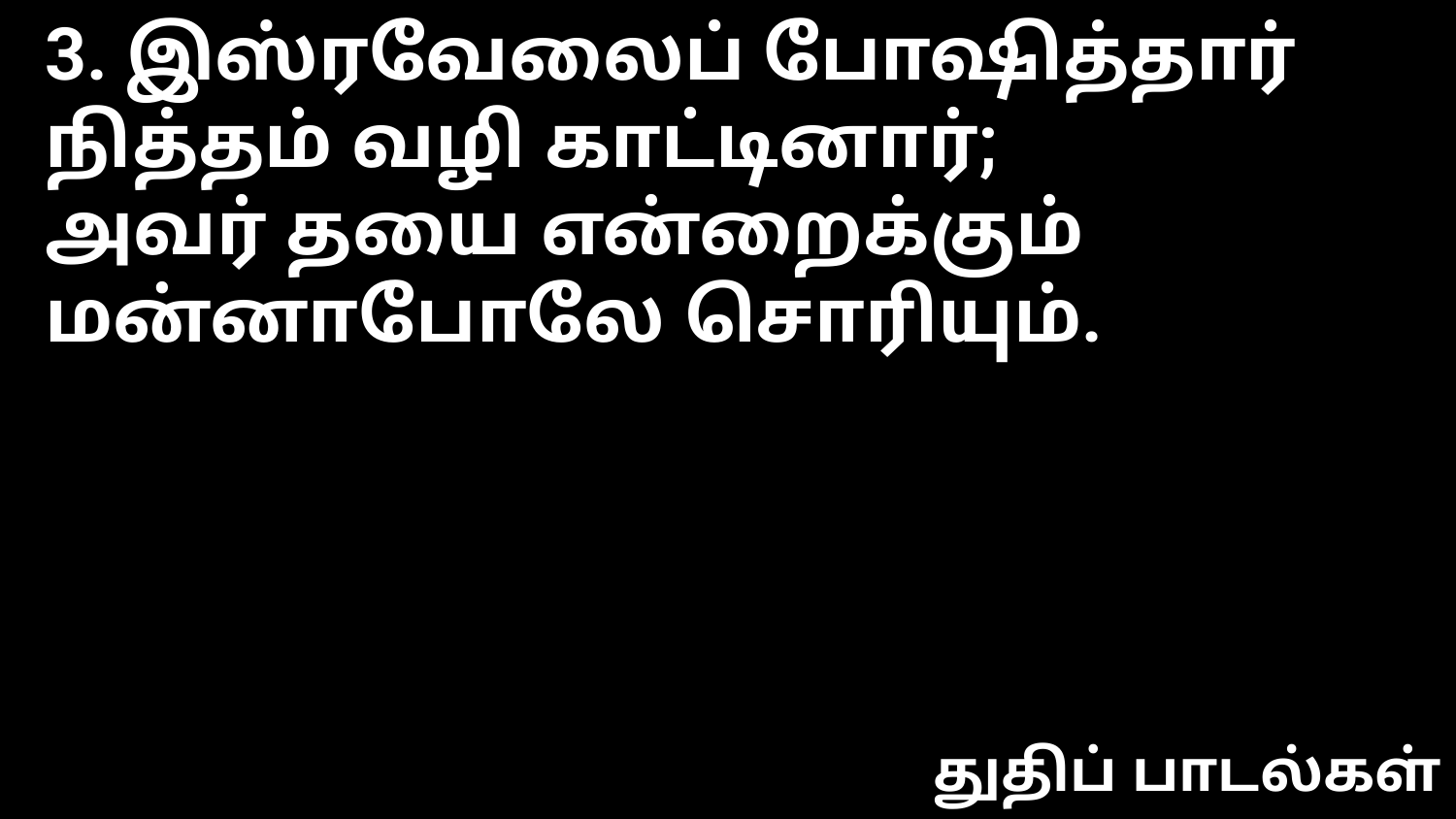

3. இஸ்ரவேலைப் போஷித்தார்
நித்தம் வழி காட்டினார்;
அவர் தயை என்றைக்கும்
மன்னாபோலே சொரியும்.

துதிப் பாடல்கள்